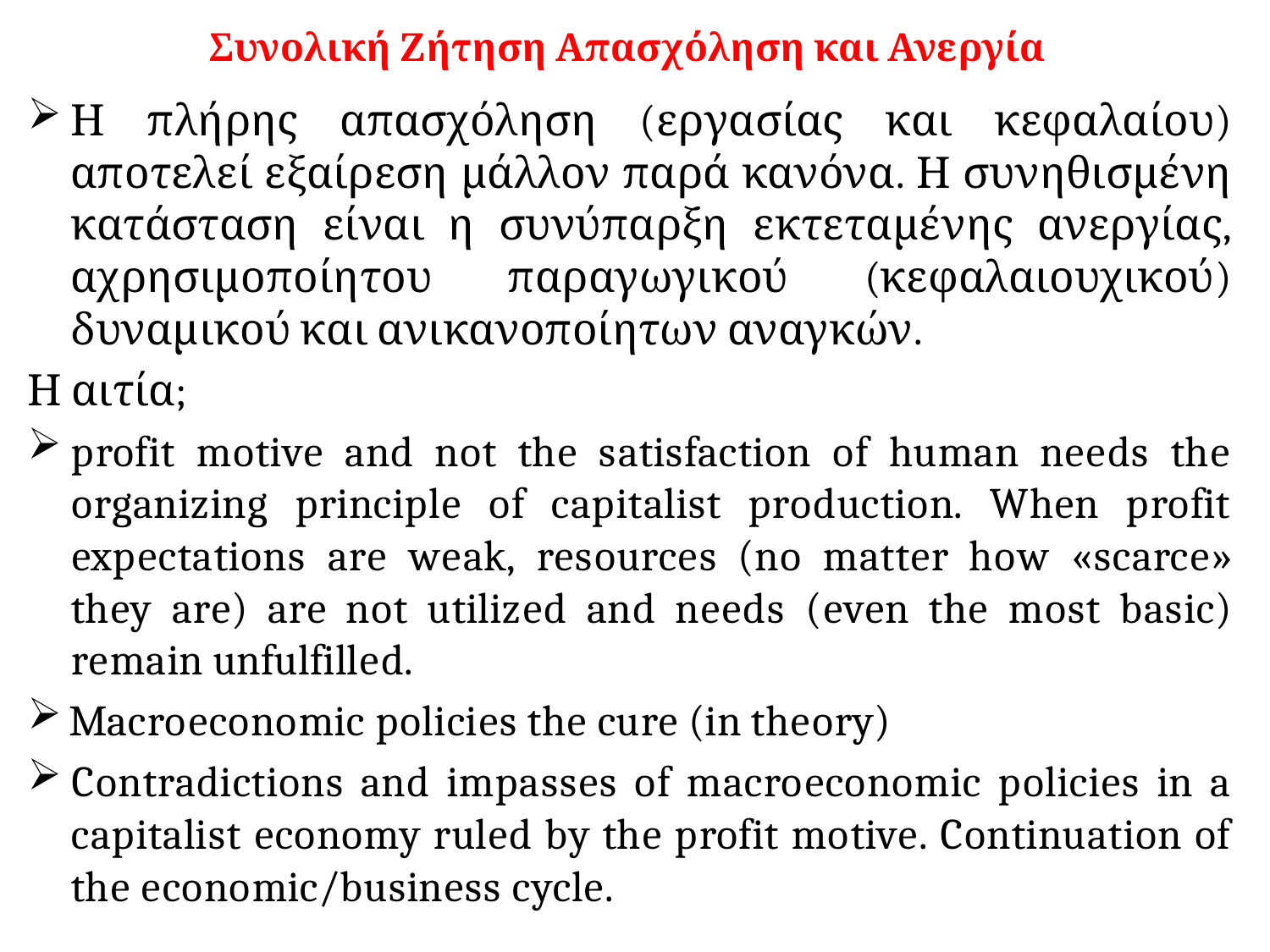

# Συνολική Ζήτηση Απασχόληση και Ανεργία
Η πλήρης απασχόληση (εργασίας και κεφαλαίου) αποτελεί εξαίρεση μάλλον παρά κανόνα. Η συνηθισμένη κατάσταση είναι η συνύπαρξη εκτεταμένης ανεργίας, αχρησιμοποίητου παραγωγικού (κεφαλαιουχικού) δυναμικού και ανικανοποίητων αναγκών.
Η αιτία;
profit motive and not the satisfaction of human needs the organizing principle of capitalist production. When profit expectations are weak, resources (no matter how «scarce» they are) are not utilized and needs (even the most basic) remain unfulfilled.
Macroeconomic policies the cure (in theory)
Contradictions and impasses of macroeconomic policies in a capitalist economy ruled by the profit motive. Continuation of the economic/business cycle.